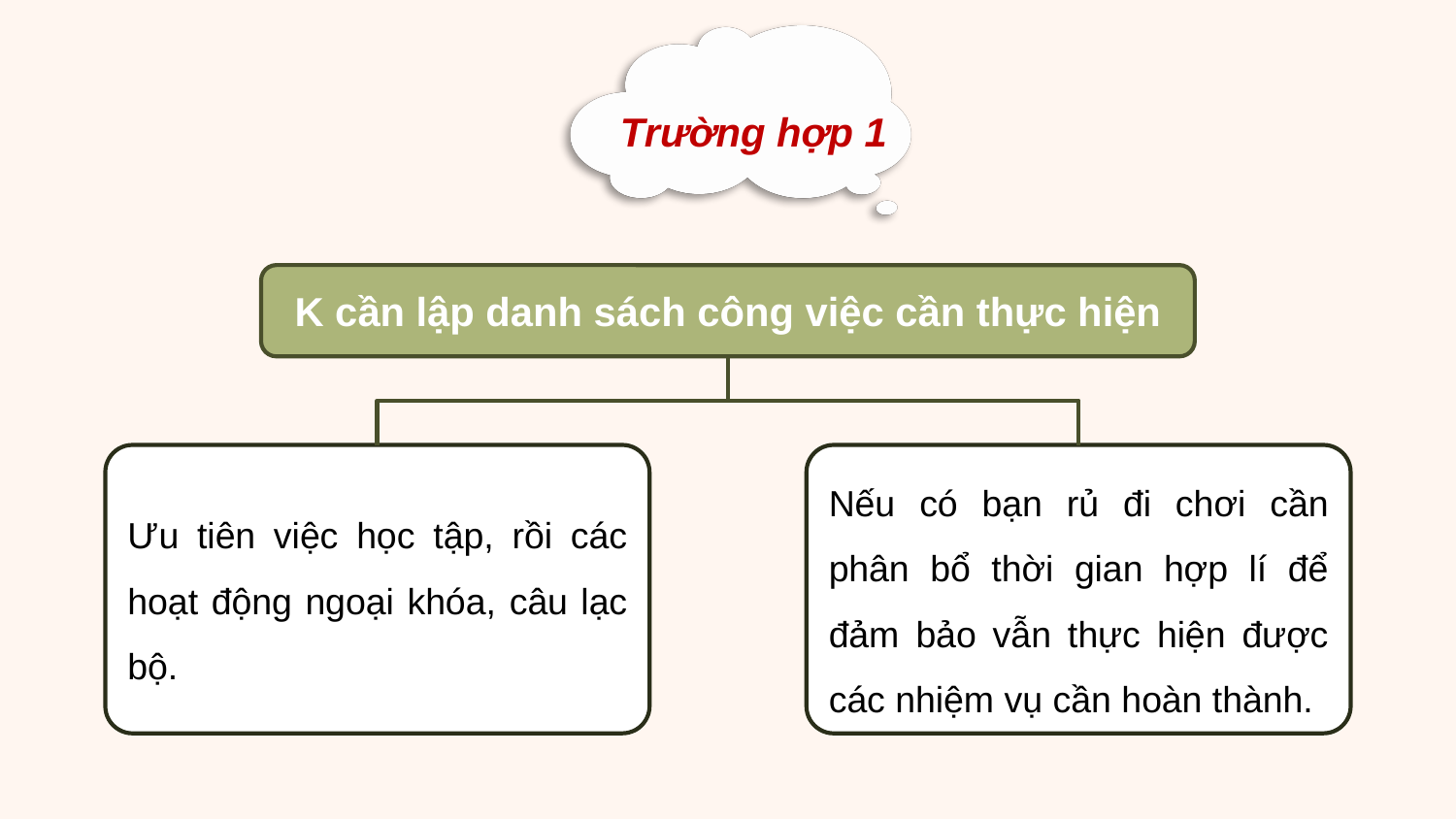

Trường hợp 1
K cần lập danh sách công việc cần thực hiện
Ưu tiên việc học tập, rồi các hoạt động ngoại khóa, câu lạc bộ.
Nếu có bạn rủ đi chơi cần phân bổ thời gian hợp lí để đảm bảo vẫn thực hiện được các nhiệm vụ cần hoàn thành.